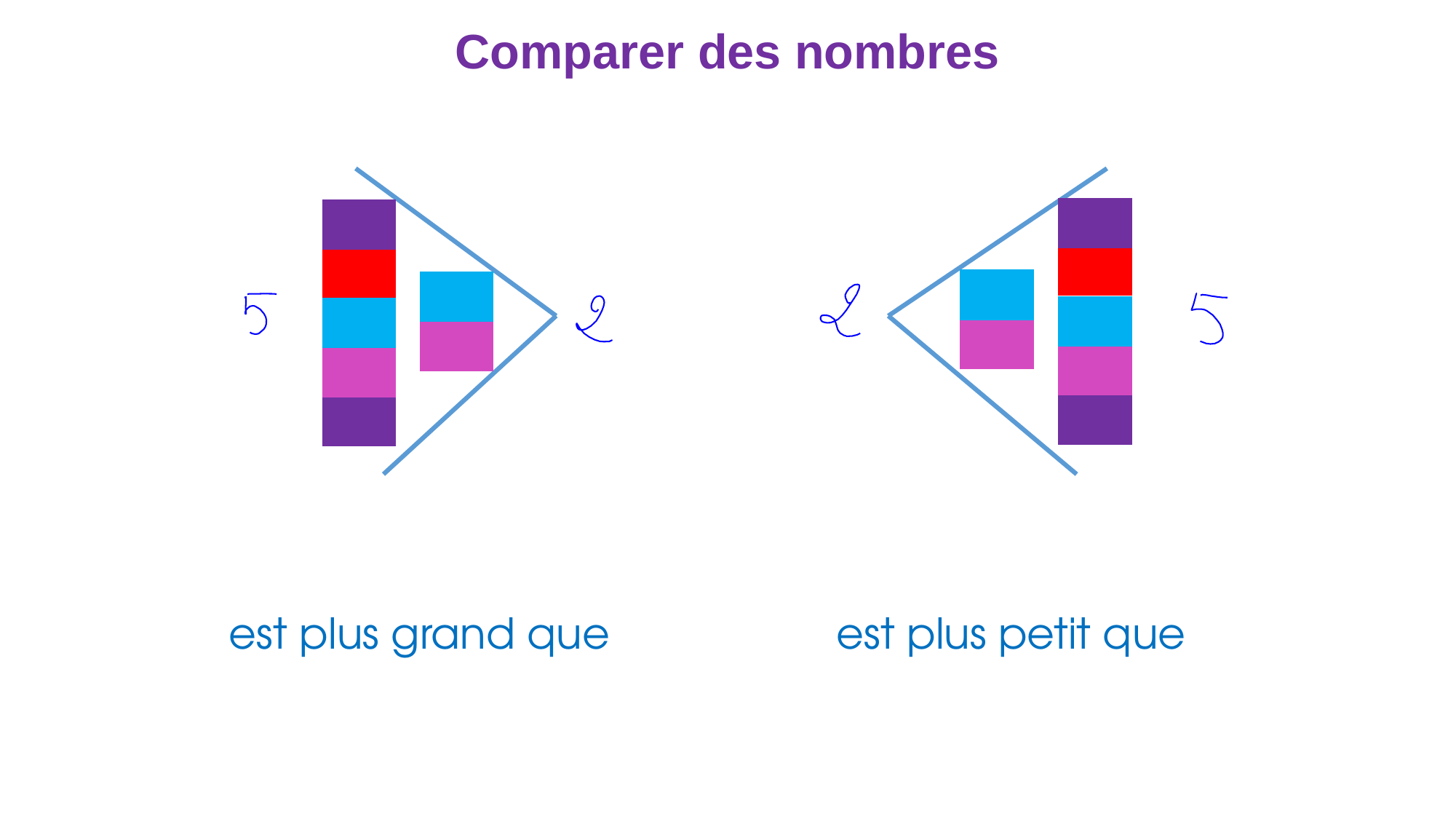

# Comparer des nombres

est plus grand que
est plus petit que